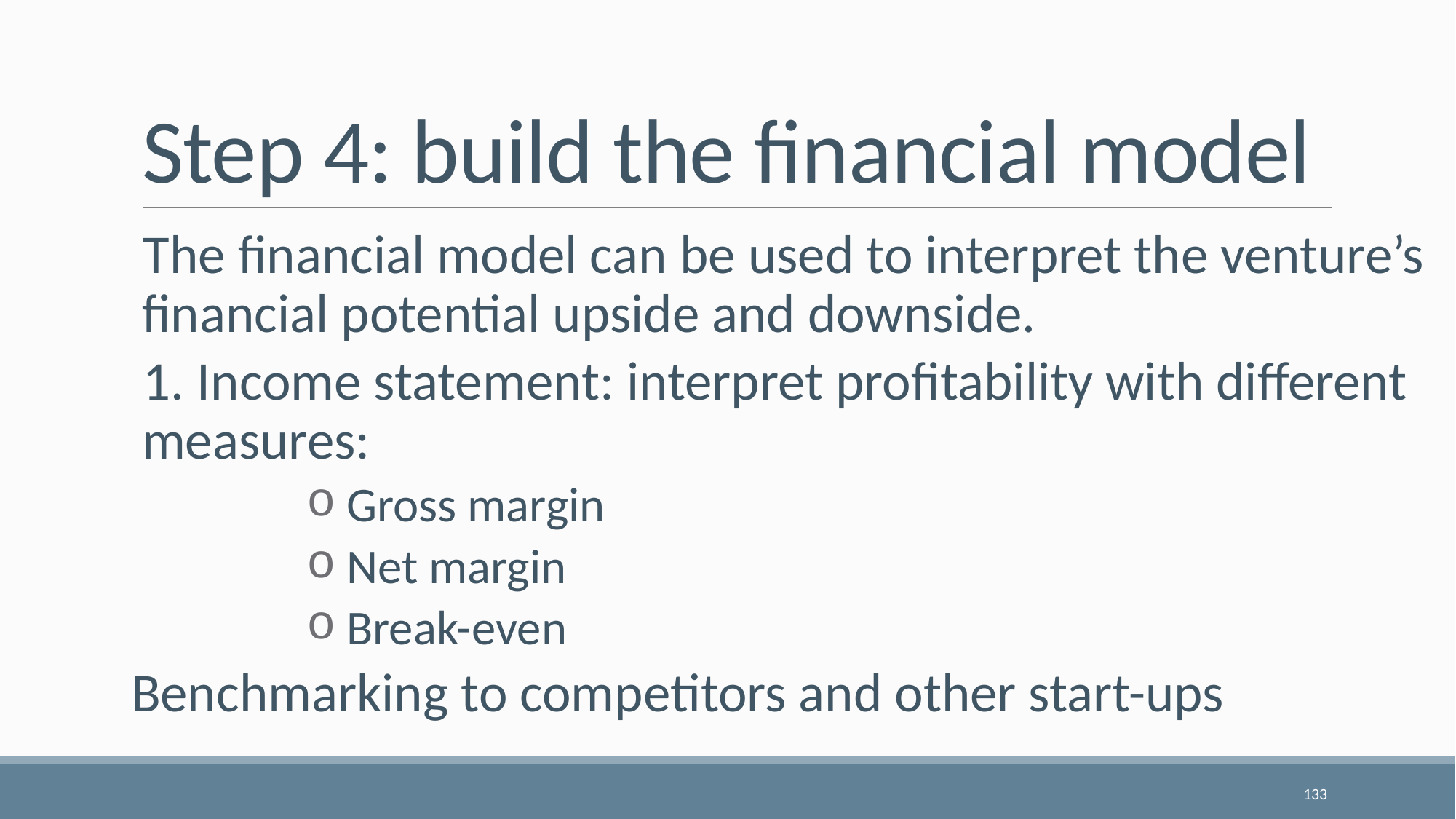

# Step 4: build the financial model
The financial model can be used to interpret the venture’s financial potential upside and downside.
1. Income statement: interpret profitability with different measures:
 Gross margin
 Net margin
 Break-even
Benchmarking to competitors and other start-ups
133